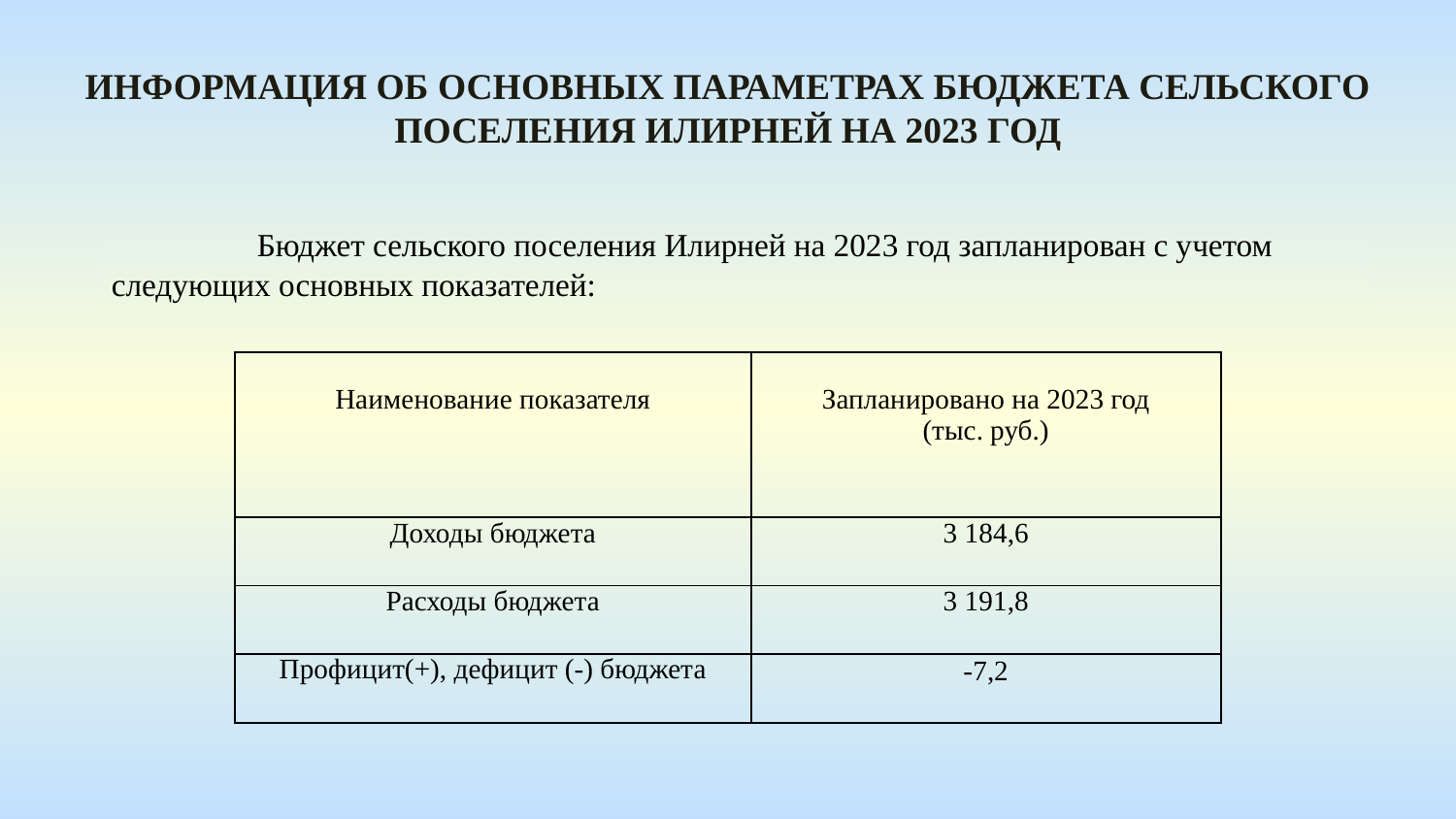

Информация оБ основных параметрах бюджета сельского поселения илирней на 2023 год
 	Бюджет сельского поселения Илирней на 2023 год запланирован с учетом следующих основных показателей:
| Наименование показателя | Запланировано на 2023 год (тыс. руб.) |
| --- | --- |
| Доходы бюджета | 3 184,6 |
| Расходы бюджета | 3 191,8 |
| Профицит(+), дефицит (-) бюджета | -7,2 |